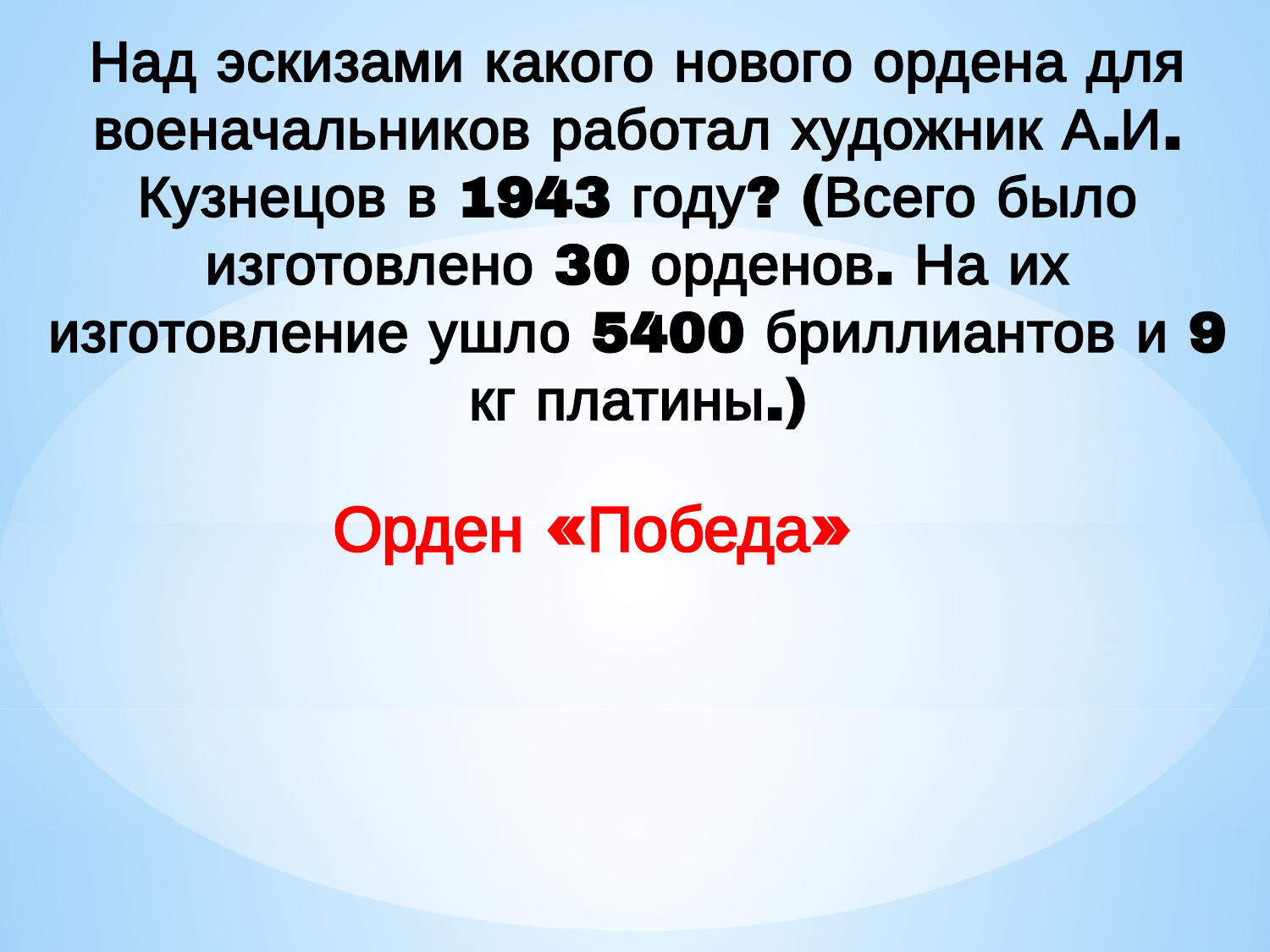

Над эскизами какого нового ордена для военачальников работал художник А.И. Кузнецов в 1943 году? (Всего было изготовлено 30 орденов. На их изготовление ушло 5400 бриллиантов и 9 кг платины.)
  Орден «Победа»